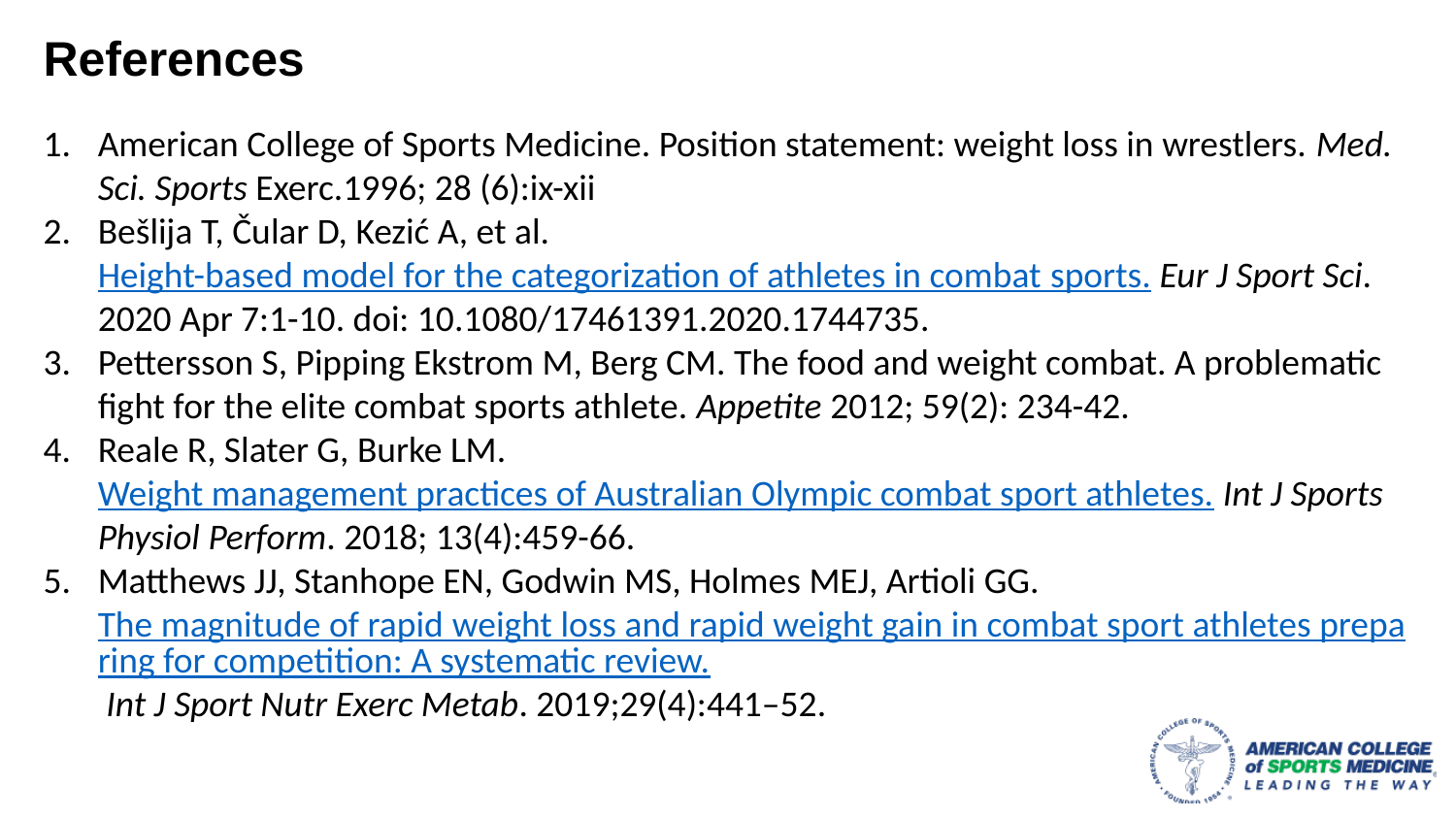

References

American College of Sports Medicine. Position statement: weight loss in wrestlers. Med. Sci. Sports Exerc.1996; 28 (6):ix-xii
Bešlija T, Čular D, Kezić A, et al. Height-based model for the categorization of athletes in combat sports. Eur J Sport Sci. 2020 Apr 7:1-10. doi: 10.1080/17461391.2020.1744735.
Pettersson S, Pipping Ekstrom M, Berg CM. The food and weight combat. A problematic fight for the elite combat sports athlete. Appetite 2012; 59(2): 234-42.
Reale R, Slater G, Burke LM. Weight management practices of Australian Olympic combat sport athletes. Int J Sports Physiol Perform. 2018; 13(4):459-66.
Matthews JJ, Stanhope EN, Godwin MS, Holmes MEJ, Artioli GG. The magnitude of rapid weight loss and rapid weight gain in combat sport athletes preparing for competition: A systematic review. Int J Sport Nutr Exerc Metab. 2019;29(4):441–52.